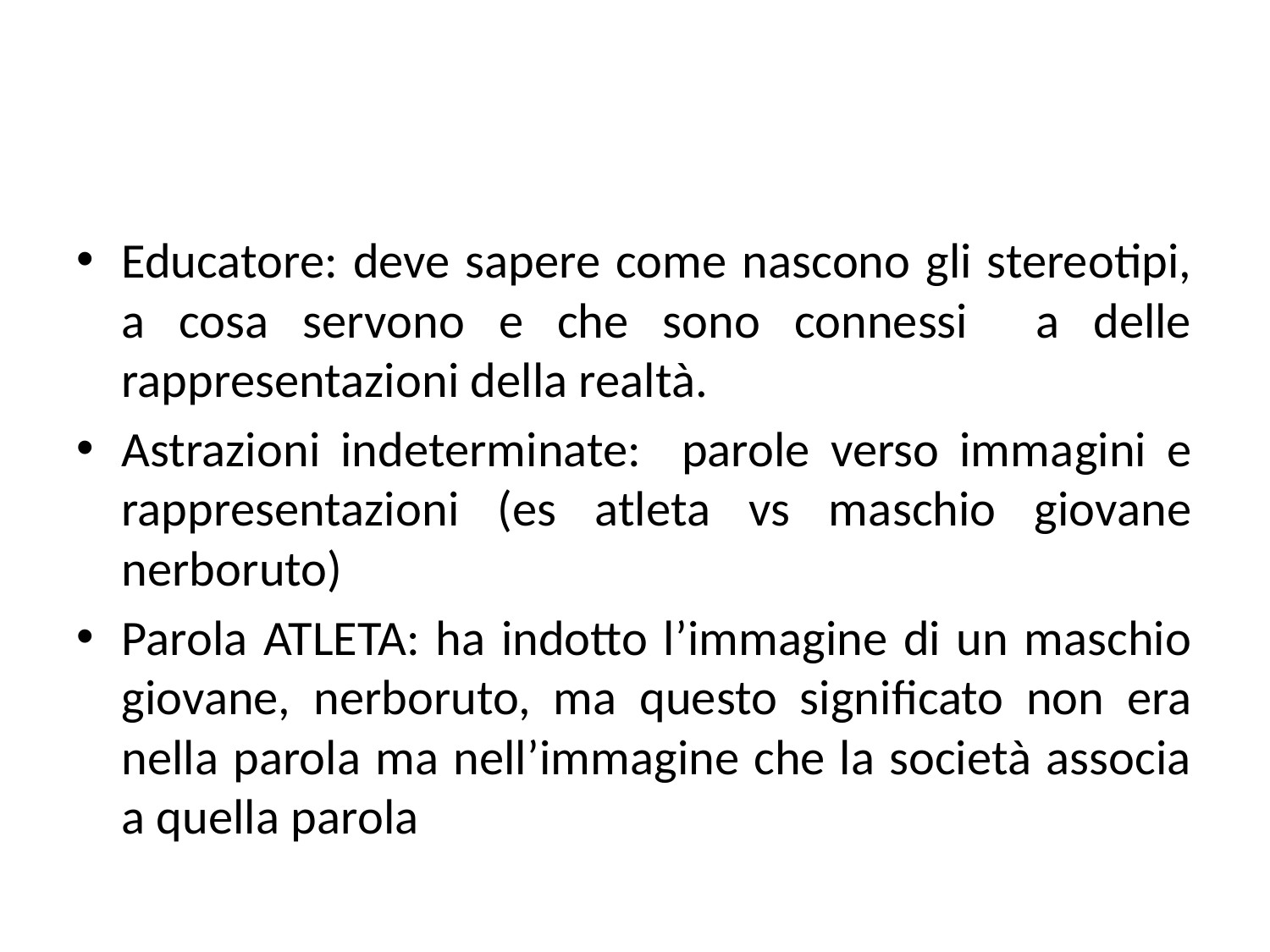

Educatore: deve sapere come nascono gli stereotipi, a cosa servono e che sono connessi  a delle rappresentazioni della realtà.
Astrazioni indeterminate:  parole verso immagini e rappresentazioni (es atleta vs maschio giovane nerboruto)
Parola ATLETA: ha indotto l’immagine di un maschio giovane, nerboruto, ma questo significato non era nella parola ma nell’immagine che la società associa a quella parola